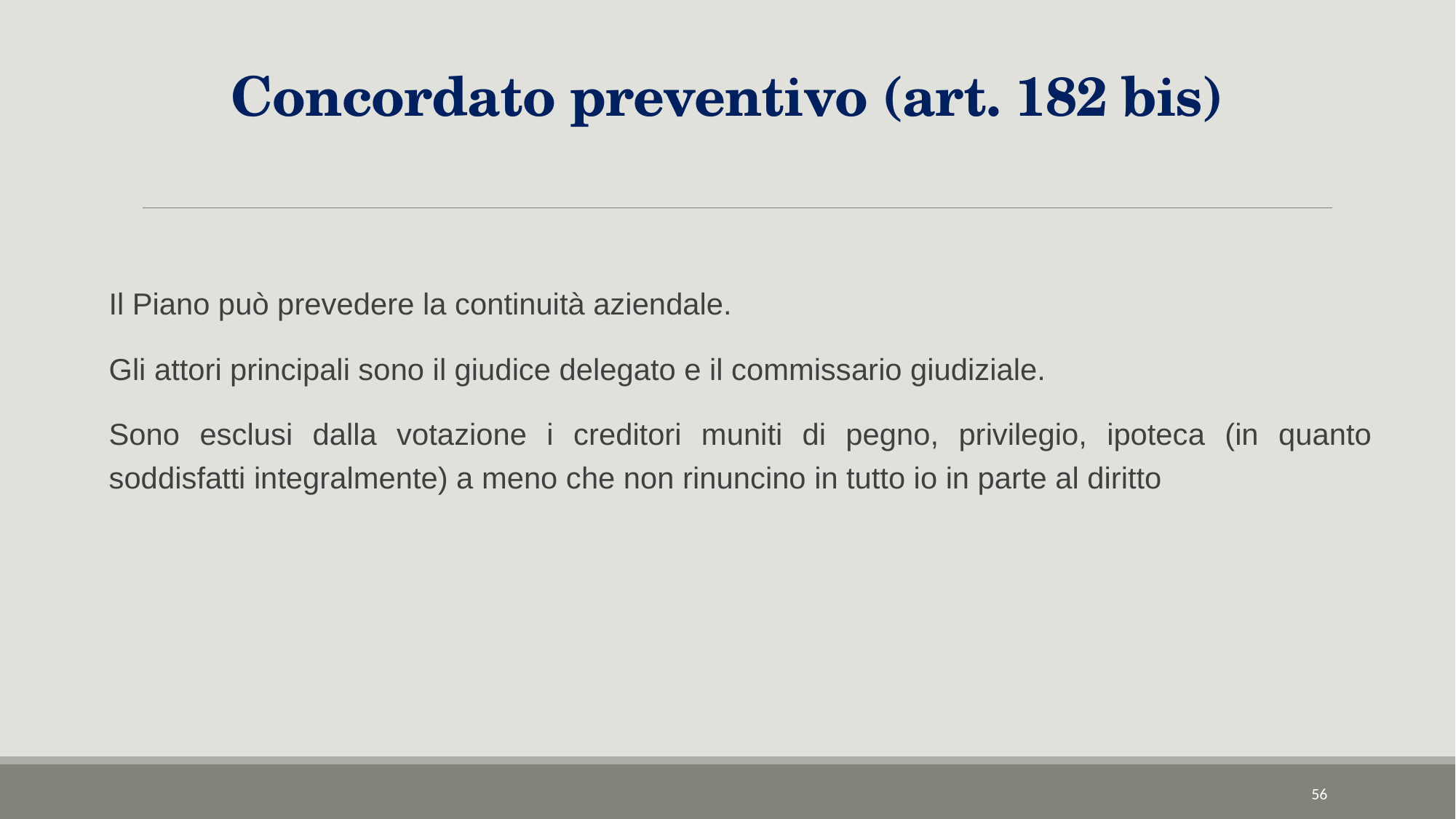

# Concordato preventivo (art. 182 bis)
Il Piano può prevedere la continuità aziendale.
Gli attori principali sono il giudice delegato e il commissario giudiziale.
Sono esclusi dalla votazione i creditori muniti di pegno, privilegio, ipoteca (in quanto soddisfatti integralmente) a meno che non rinuncino in tutto io in parte al diritto

56